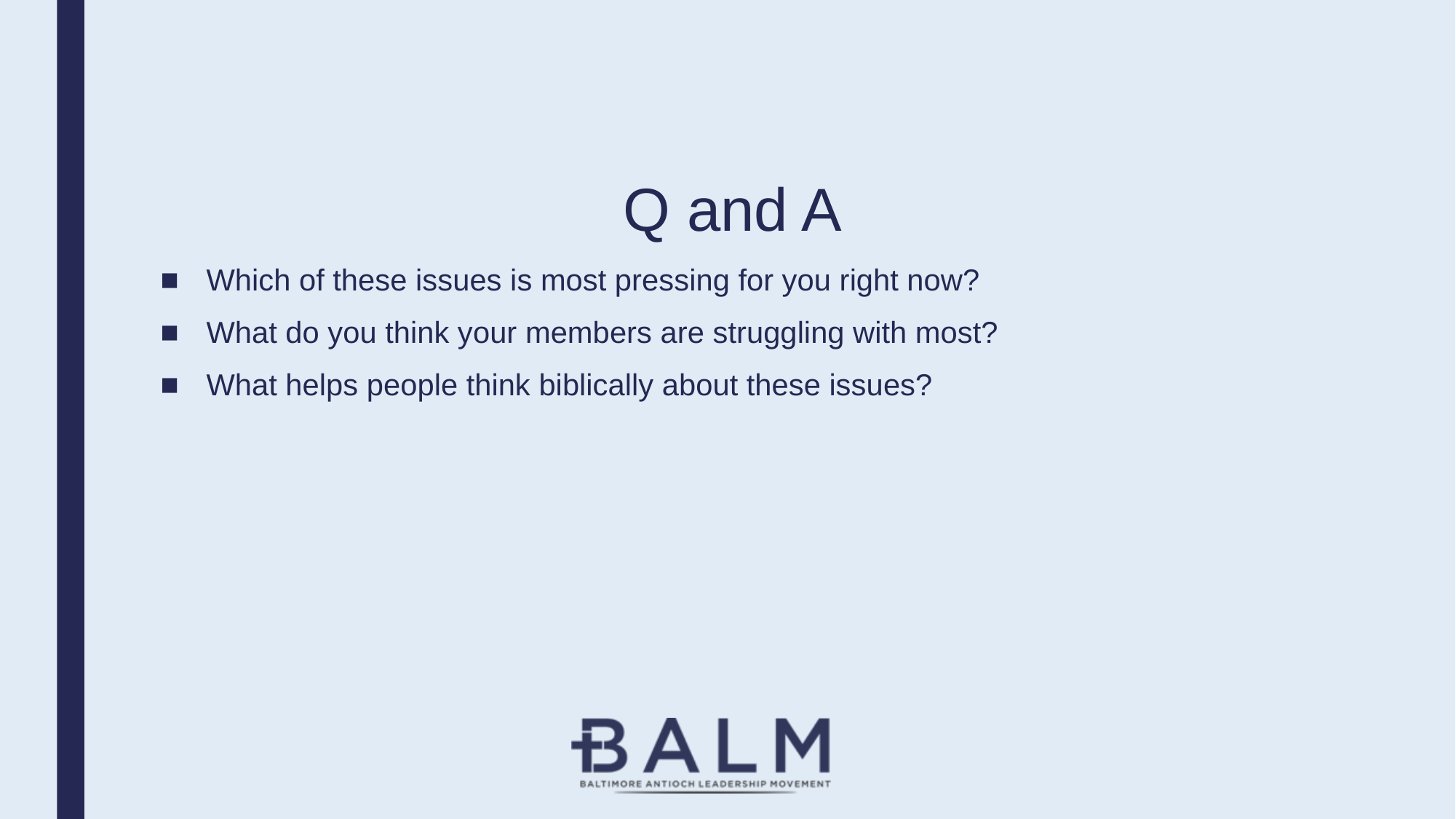

Q and A
Which of these issues is most pressing for you right now?
What do you think your members are struggling with most?
What helps people think biblically about these issues?